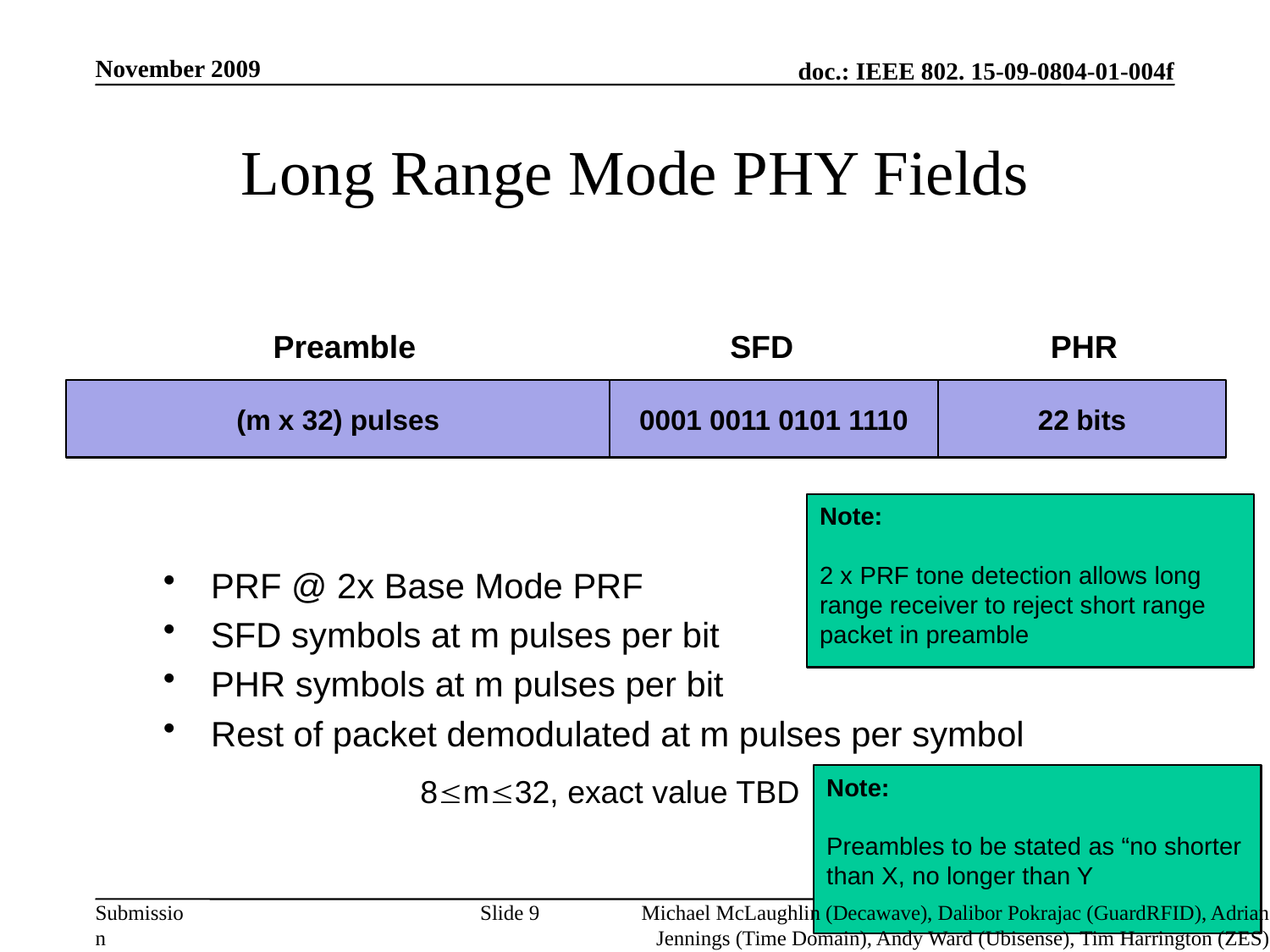

November 2009
# Long Range Mode PHY Fields
Preamble
SFD
PHR
(m x 32) pulses
0001 0011 0101 1110
22 bits
Note:

2 x PRF tone detection allows long range receiver to reject short range packet in preamble
PRF @ 2x Base Mode PRF
SFD symbols at m pulses per bit
PHR symbols at m pulses per bit
Rest of packet demodulated at m pulses per symbol
8≤m≤32, exact value TBD
Note:

Preambles to be stated as “no shorter than X, no longer than Y
Slide 9
Michael McLaughlin (Decawave), Dalibor Pokrajac (GuardRFID), Adrian Jennings (Time Domain), Andy Ward (Ubisense), Tim Harrington (ZES)